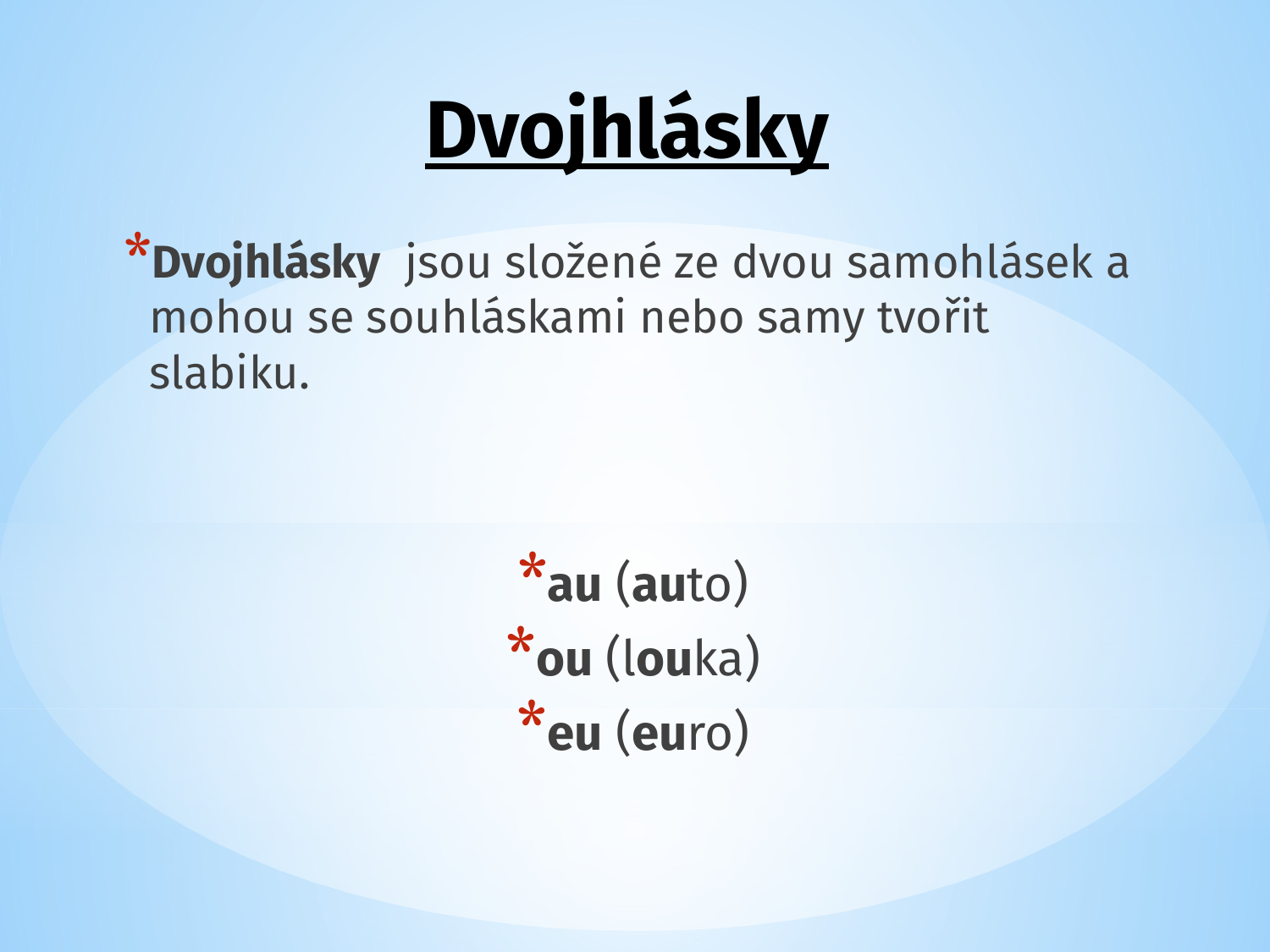

# Dvojhlásky
Dvojhlásky  jsou složené ze dvou samohlásek a mohou se souhláskami nebo samy tvořit slabiku.

au (auto)
ou (louka)
eu (euro)